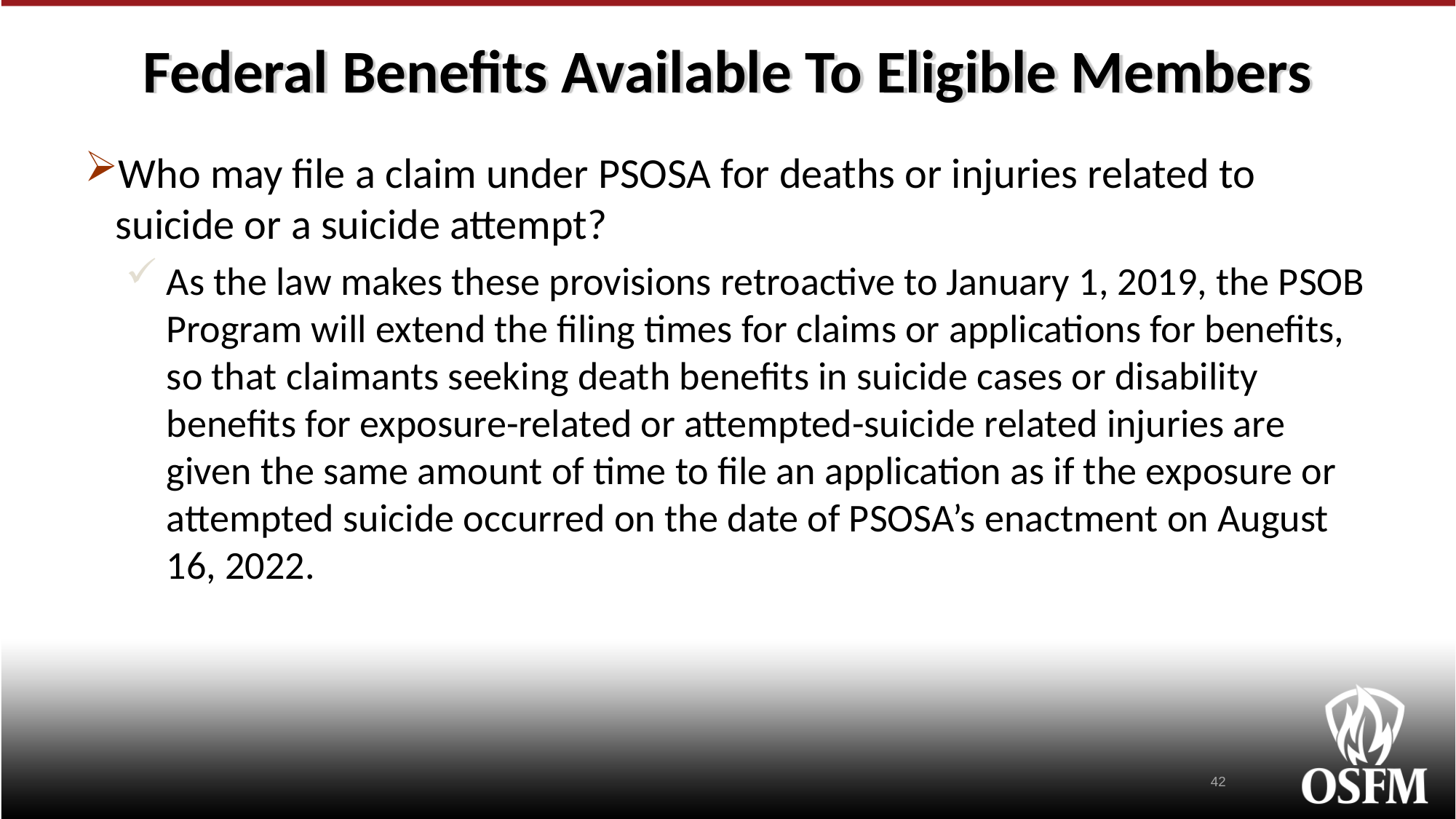

# Federal Benefits Available To Eligible Members
Who may file a claim under PSOSA for deaths or injuries related to suicide or a suicide attempt?
As the law makes these provisions retroactive to January 1, 2019, the PSOB Program will extend the filing times for claims or applications for benefits, so that claimants seeking death benefits in suicide cases or disability benefits for exposure-related or attempted-suicide related injuries are given the same amount of time to file an application as if the exposure or attempted suicide occurred on the date of PSOSA’s enactment on August 16, 2022.
42